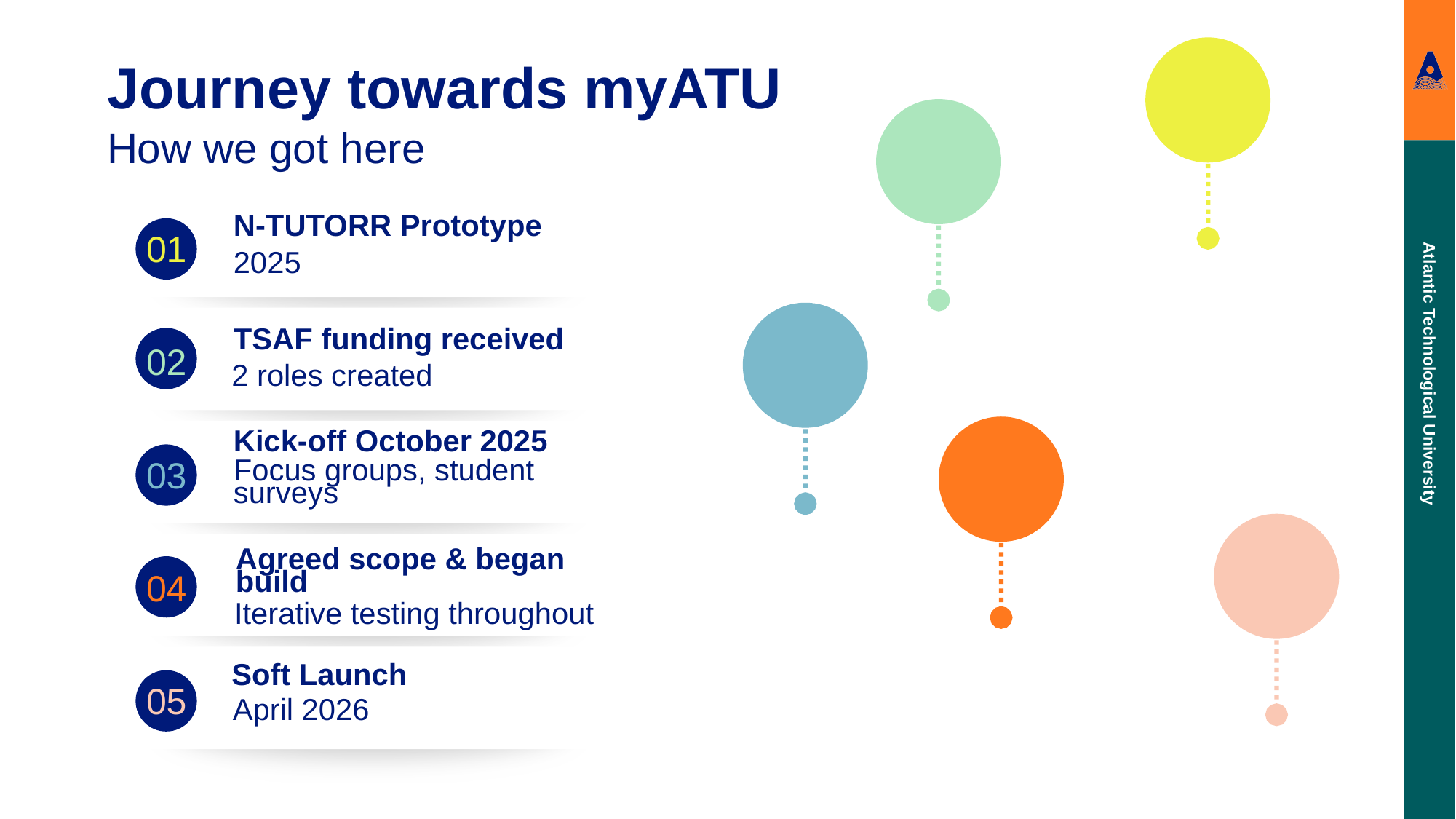

Journey towards myATU

How we got here

01
N-TUTORR Prototype

2025

02
TSAF funding received

2 roles created

Kick-off October 2025

03
Focus groups, student surveys

Agreed scope & began build

04

Iterative testing throughout

Soft Launch

05
April 2026